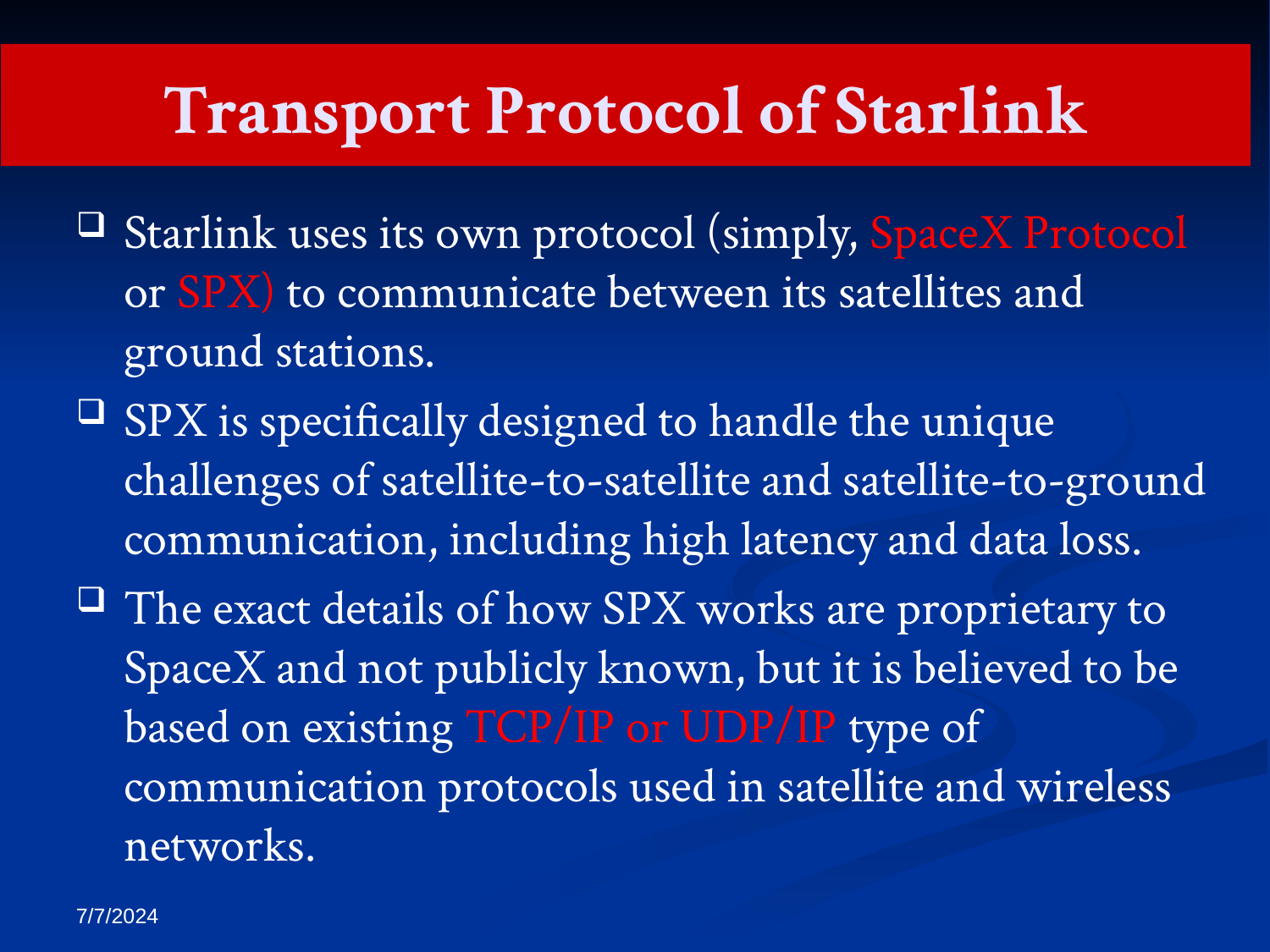

Transport Protocol of Starlink
Starlink uses its own protocol (simply, SpaceX Protocol or SPX) to communicate between its satellites and ground stations.
SPX is specifically designed to handle the unique challenges of satellite-to-satellite and satellite-to-ground communication, including high latency and data loss.
The exact details of how SPX works are proprietary to SpaceX and not publicly known, but it is believed to be based on existing TCP/IP or UDP/IP type of communication protocols used in satellite and wireless networks.

7/7/2024